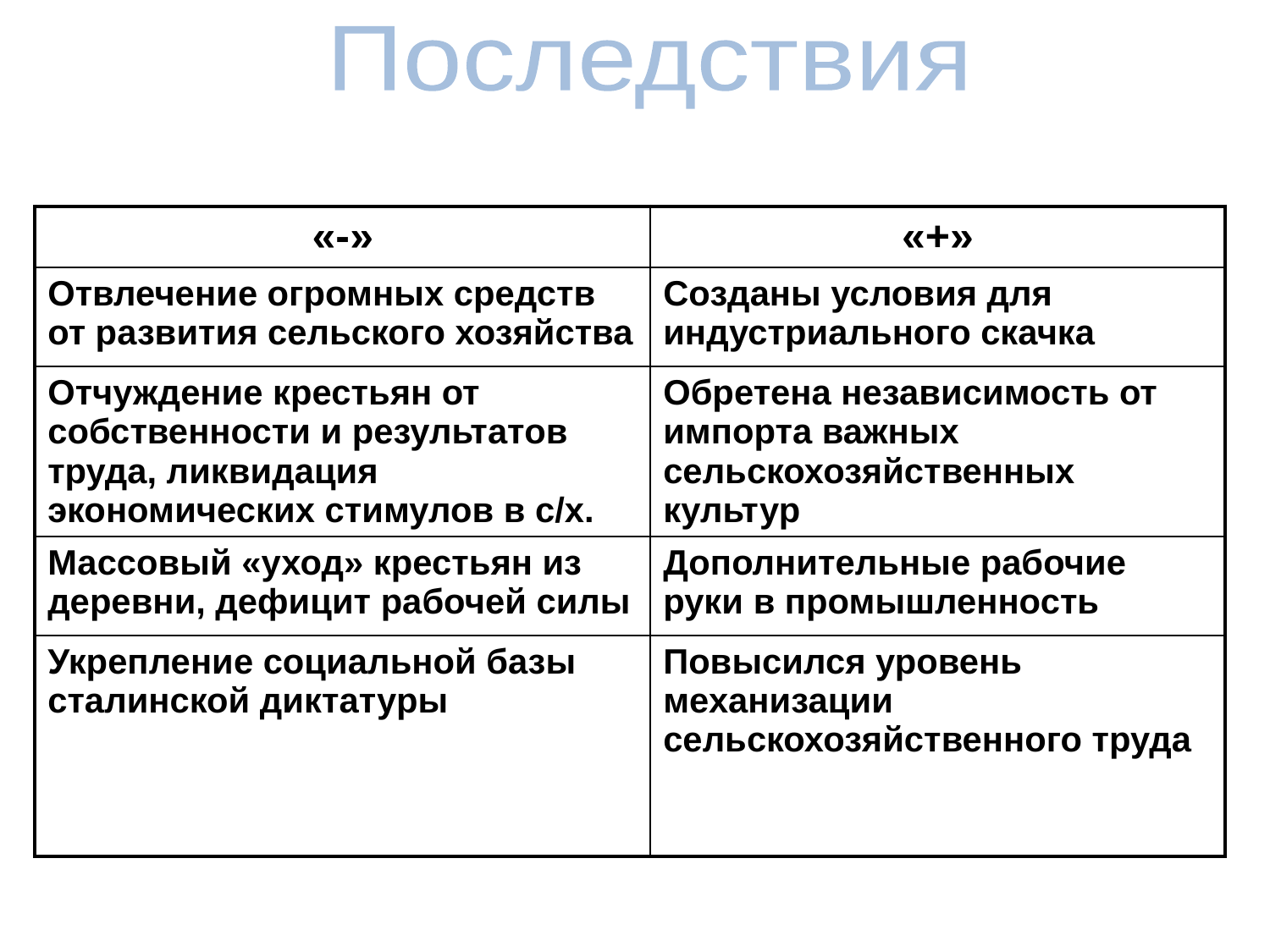

Последствия
| «-» | «+» |
| --- | --- |
| Отвлечение огромных средств от развития сельского хозяйства | Созданы условия для индустриального скачка |
| Отчуждение крестьян от собственности и результатов труда, ликвидация экономических стимулов в с/х. | Обретена независимость от импорта важных сельскохозяйственных культур |
| Массовый «уход» крестьян из деревни, дефицит рабочей силы | Дополнительные рабочие руки в промышленность |
| Укрепление социальной базы сталинской диктатуры | Повысился уровень механизации сельскохозяйственного труда |